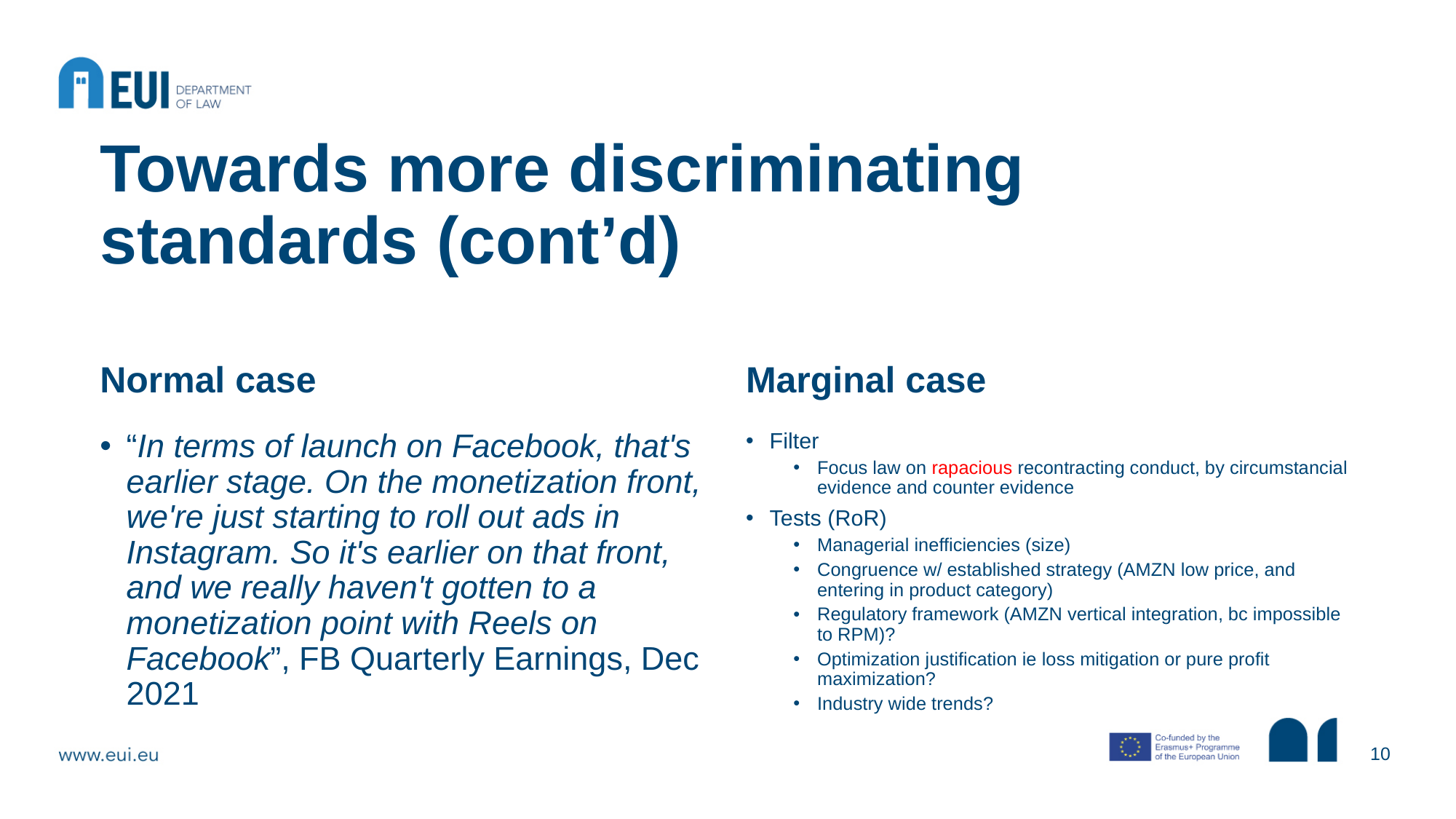

# Towards more discriminating standards (cont’d)
Normal case
Marginal case
“In terms of launch on Facebook, that's earlier stage. On the monetization front, we're just starting to roll out ads in Instagram. So it's earlier on that front, and we really haven't gotten to a monetization point with Reels on Facebook”, FB Quarterly Earnings, Dec 2021
Filter
Focus law on rapacious recontracting conduct, by circumstancial evidence and counter evidence
Tests (RoR)
Managerial inefficiencies (size)
Congruence w/ established strategy (AMZN low price, and entering in product category)
Regulatory framework (AMZN vertical integration, bc impossible to RPM)?
Optimization justification ie loss mitigation or pure profit maximization?
Industry wide trends?

10